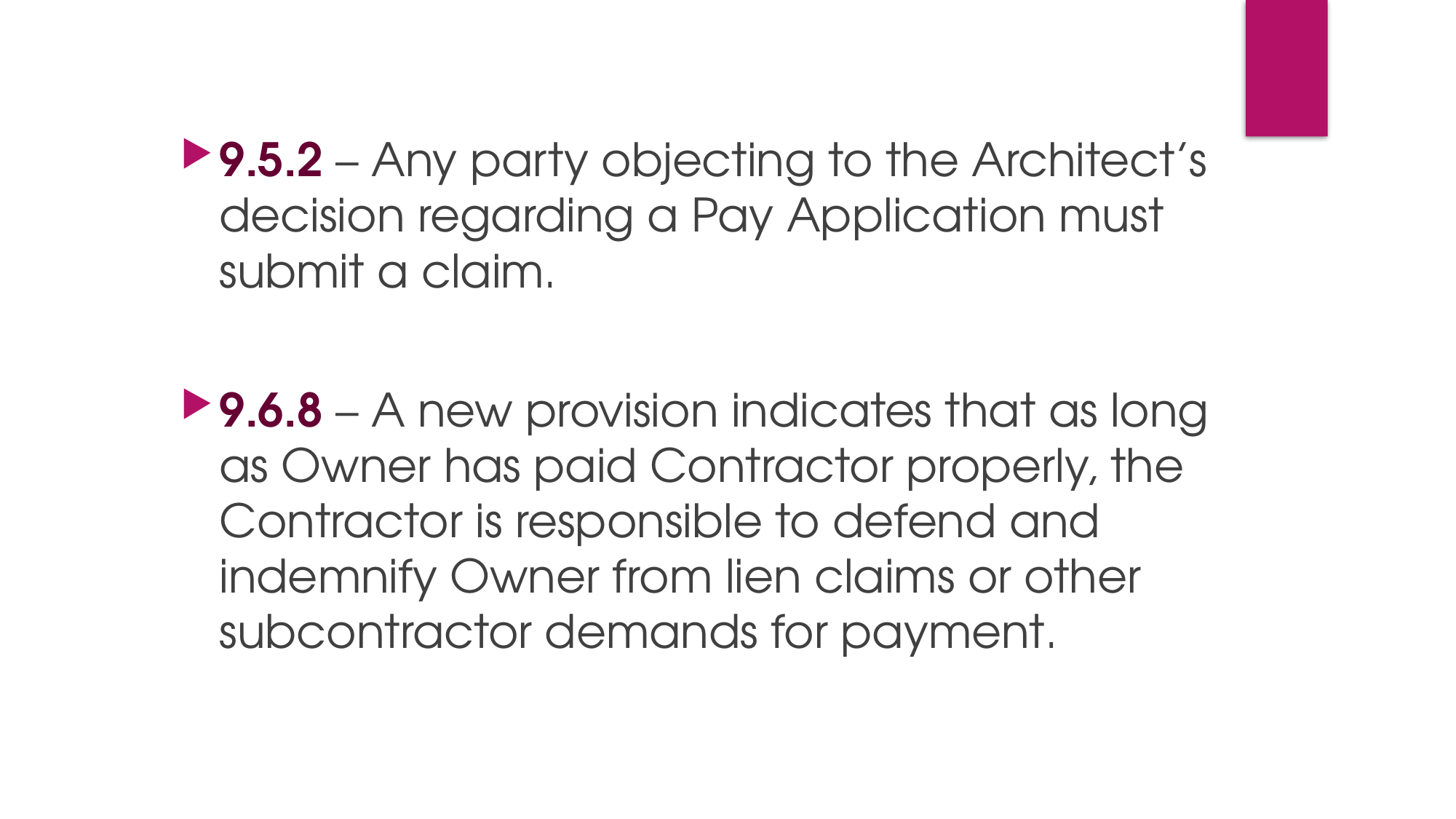

9.5.2 – Any party objecting to the Architect’s decision regarding a Pay Application must submit a claim.

9.6.8 – A new provision indicates that as long as Owner has paid Contractor properly, the Contractor is responsible to defend and indemnify Owner from lien claims or other subcontractor demands for payment.